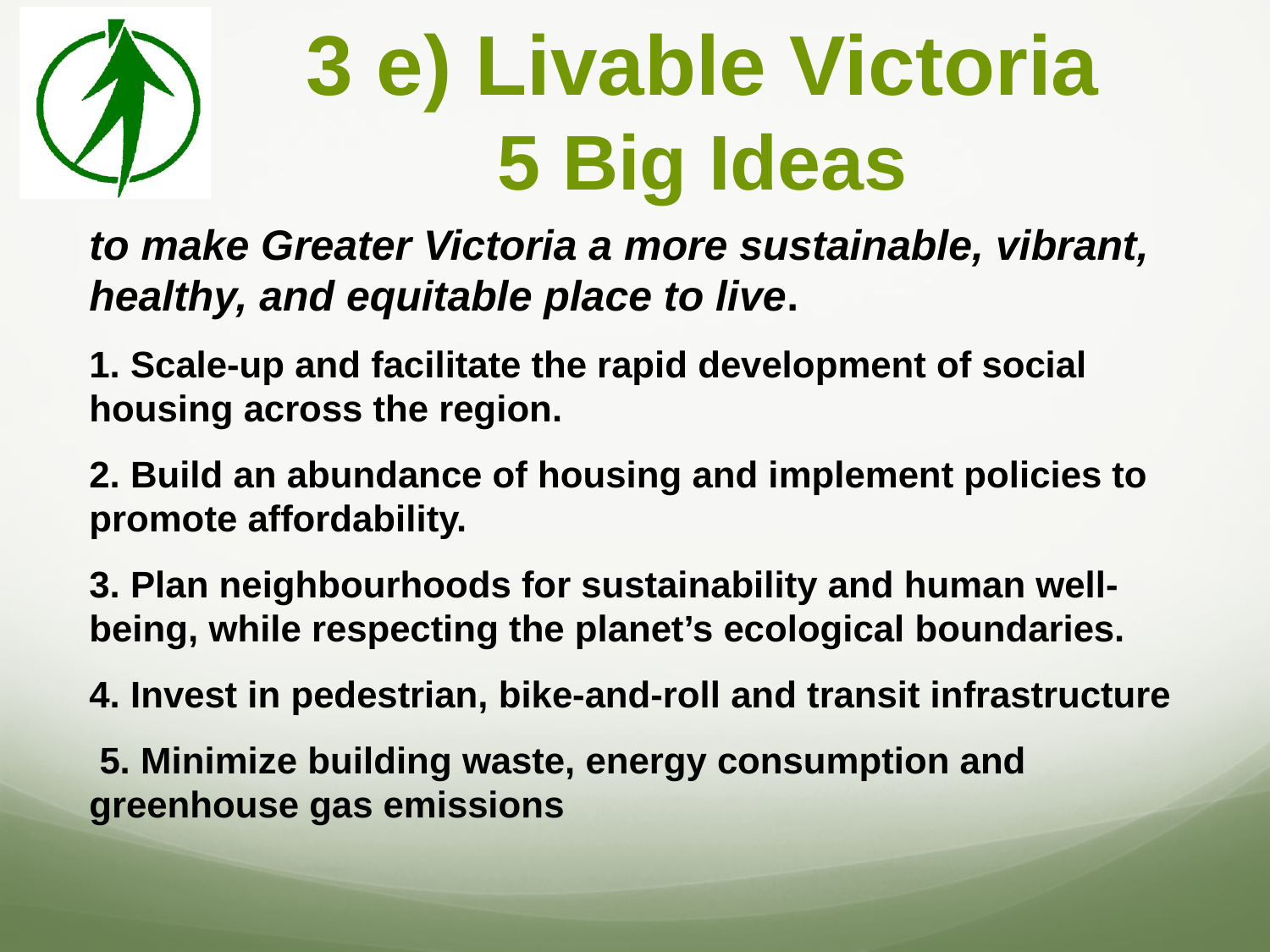

# 3 e) Livable Victoria 5 Big Ideas
to make Greater Victoria a more sustainable, vibrant, healthy, and equitable place to live.
1. Scale-up and facilitate the rapid development of social housing across the region.
2. Build an abundance of housing and implement policies to promote affordability.
3. Plan neighbourhoods for sustainability and human well-being, while respecting the planet’s ecological boundaries.
4. Invest in pedestrian, bike-and-roll and transit infrastructure
 5. Minimize building waste, energy consumption and greenhouse gas emissions